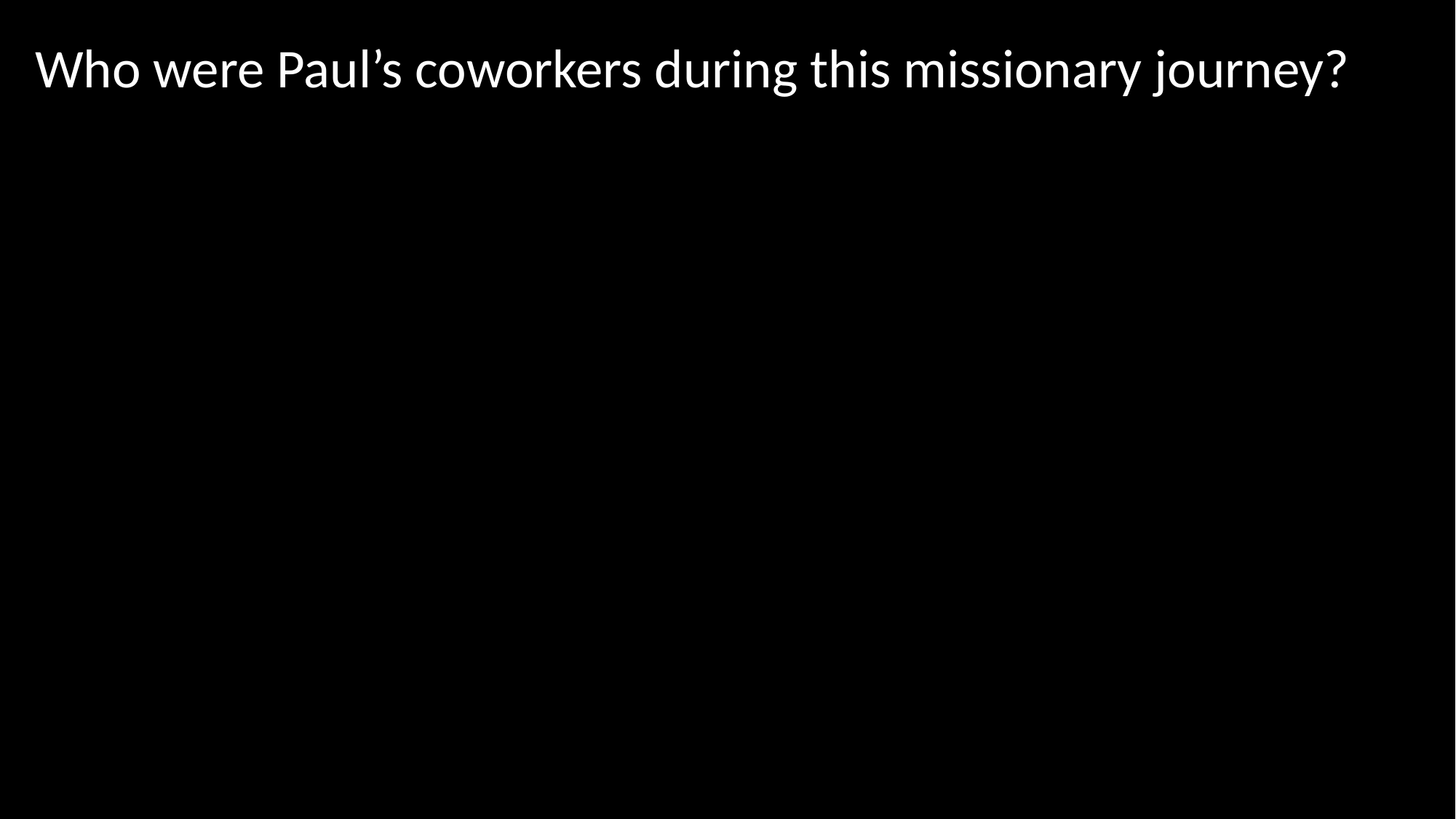

Who were Paul’s coworkers during this missionary journey?